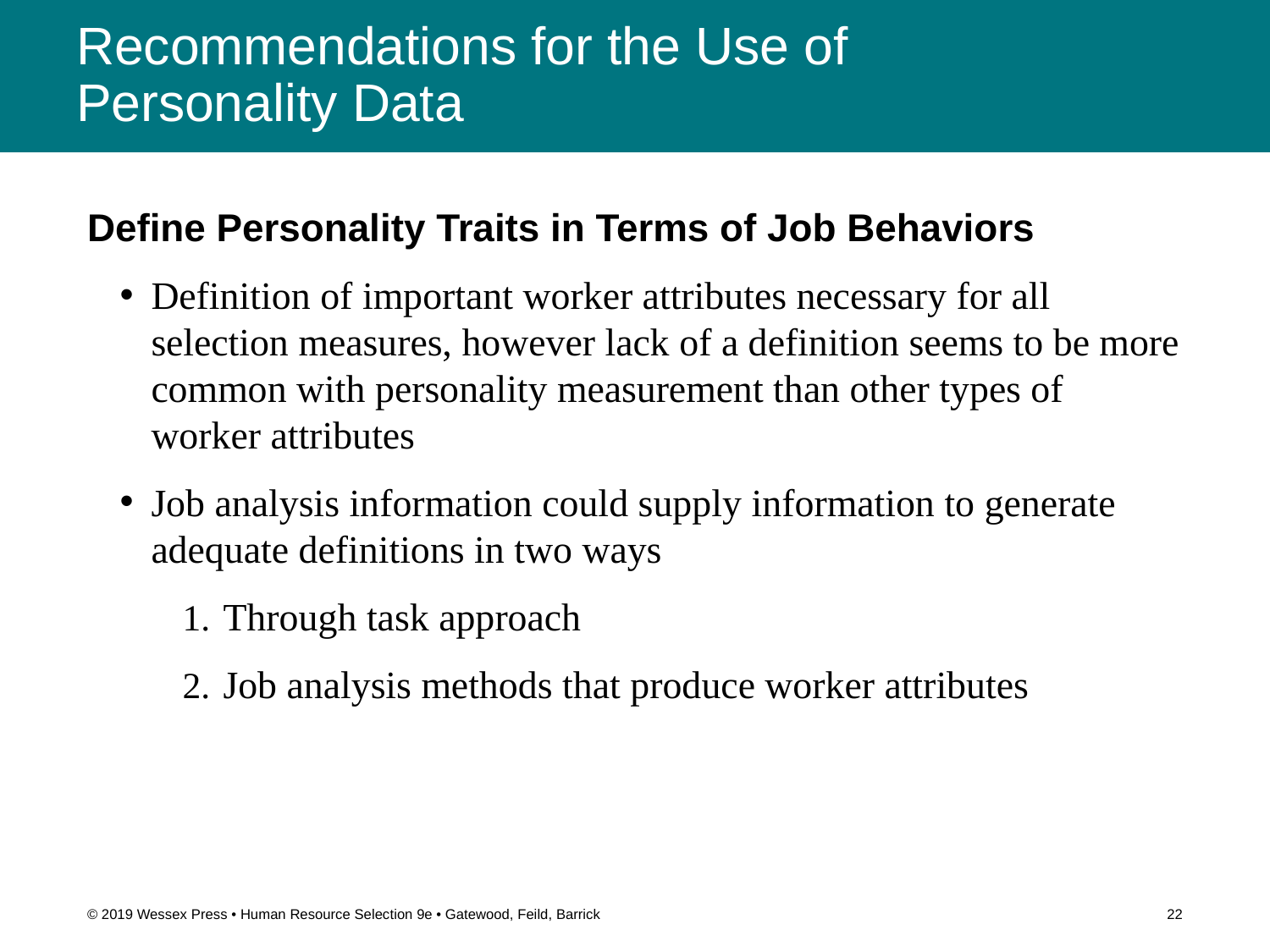

# Recommendations for the Use of Personality Data
Define Personality Traits in Terms of Job Behaviors
Definition of important worker attributes necessary for all selection measures, however lack of a definition seems to be more common with personality measurement than other types of worker attributes
Job analysis information could supply information to generate adequate definitions in two ways
Through task approach
Job analysis methods that produce worker attributes
© 2019 Wessex Press • Human Resource Selection 9e • Gatewood, Feild, Barrick
22